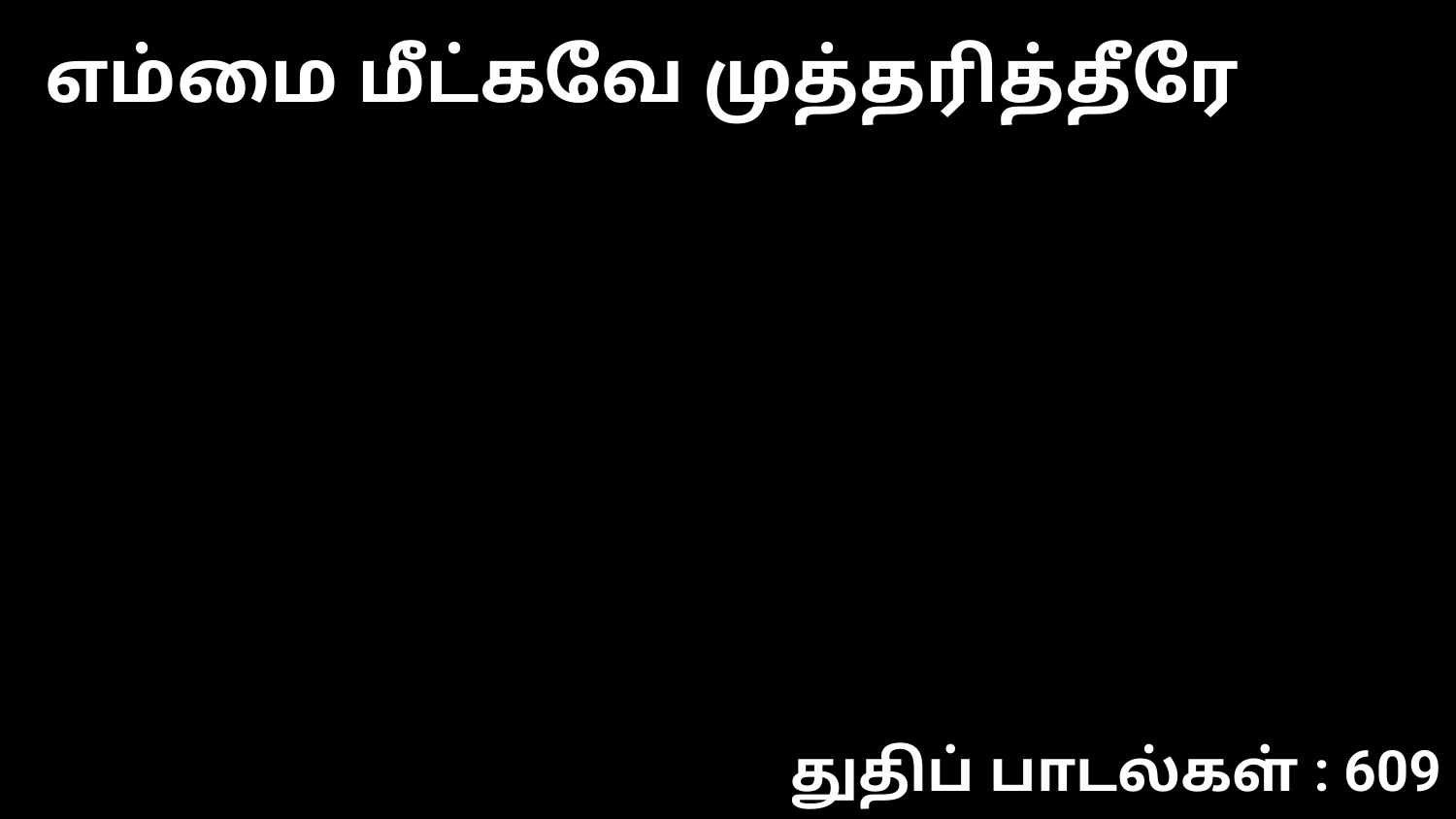

எம்மை மீட்கவே முத்தரித்தீரே
துதிப் பாடல்கள் : 609